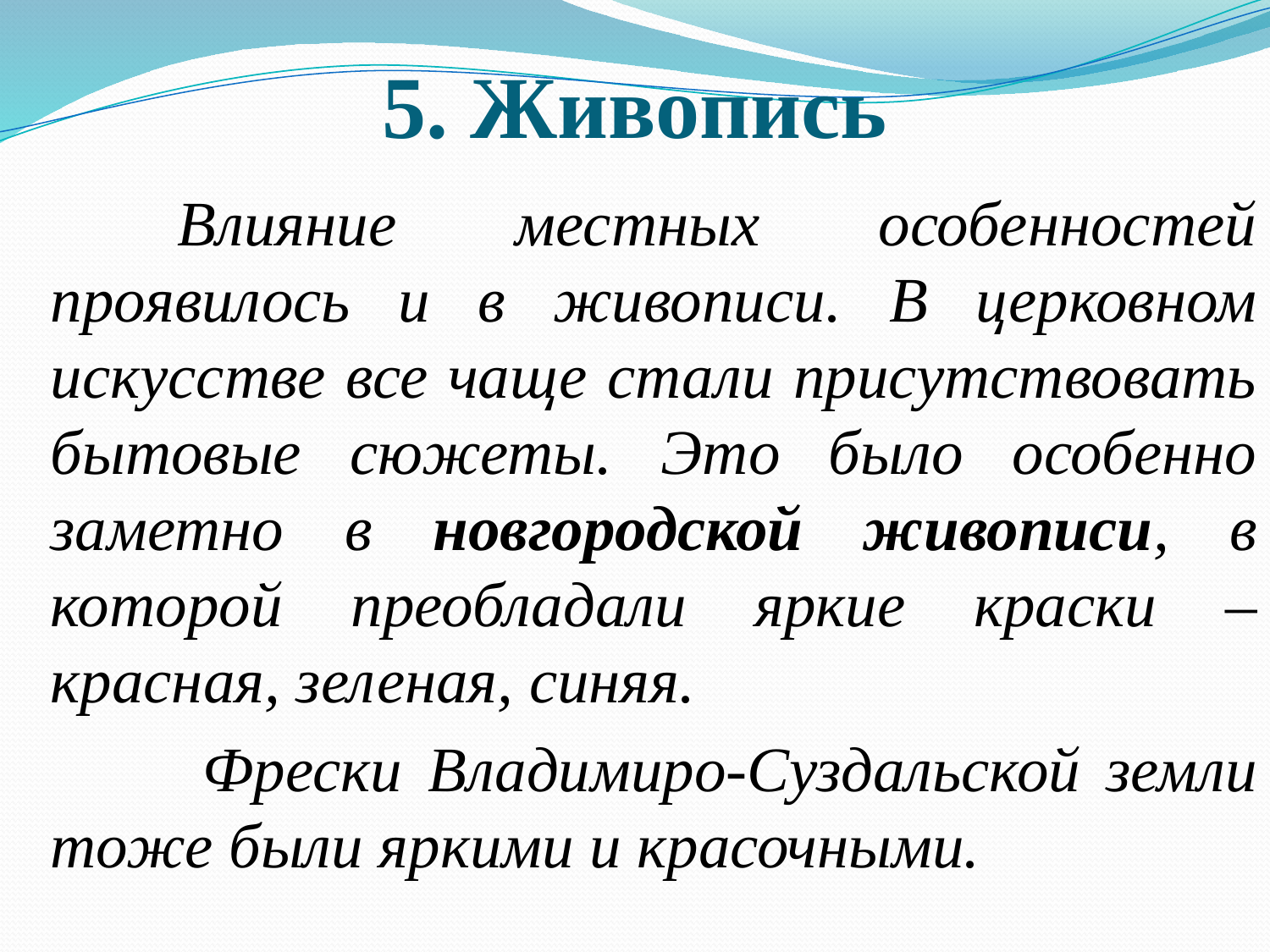

# 5. Живопись
		Влияние местных особенностей проявилось и в живописи. В церковном искусстве все чаще стали присутствовать бытовые сюжеты. Это было особенно заметно в новгородской живописи, в которой преобладали яркие краски – красная, зеленая, синяя.
		 Фрески Владимиро-Суздальской земли тоже были яркими и красочными.